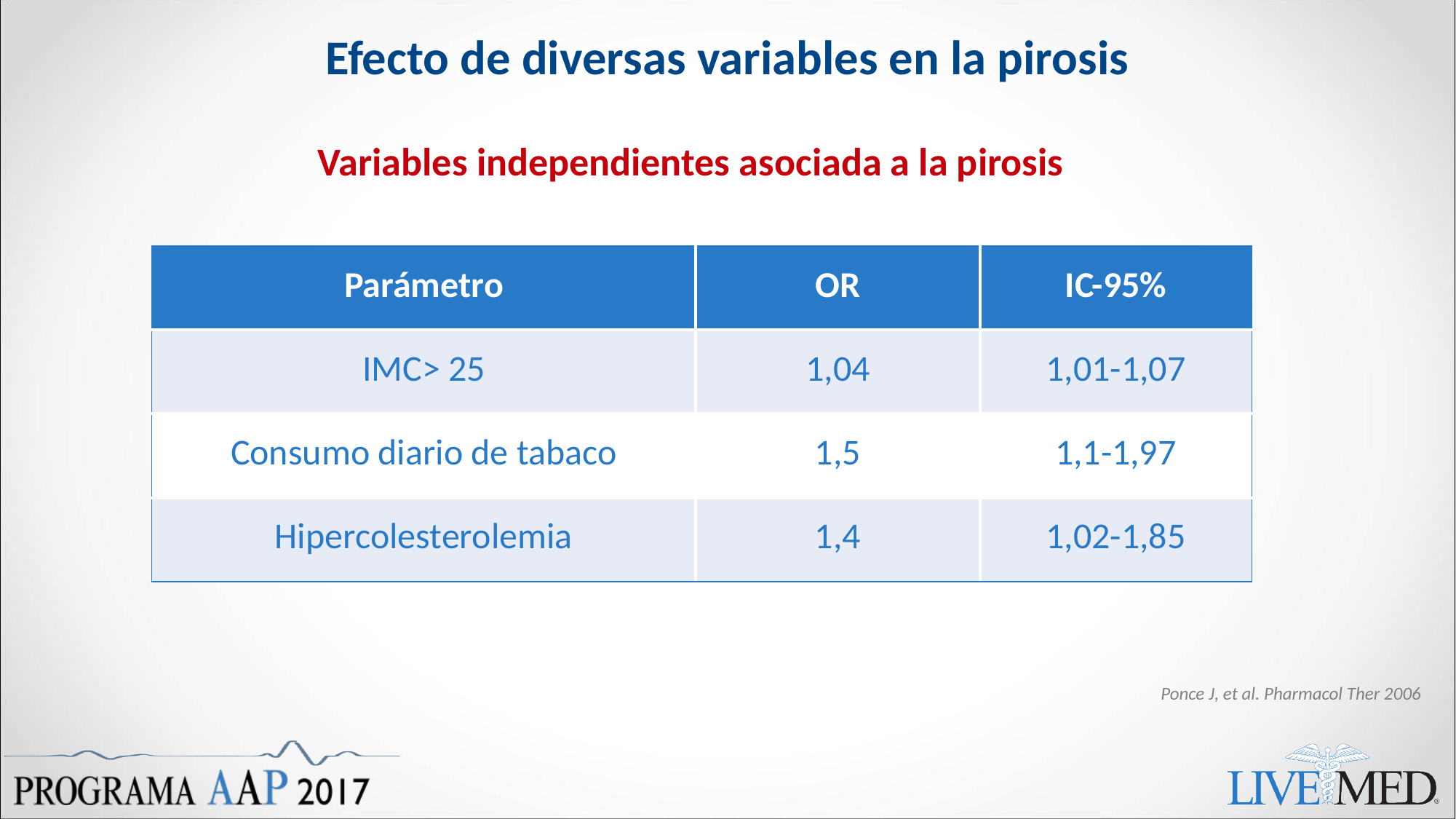

# Efecto de diversas variables en la pirosis
Variables independientes asociada a la pirosis
| Parámetro | OR | IC-95% |
| --- | --- | --- |
| IMC> 25 | 1,04 | 1,01-1,07 |
| Consumo diario de tabaco | 1,5 | 1,1-1,97 |
| Hipercolesterolemia | 1,4 | 1,02-1,85 |
Ponce J, et al. Pharmacol Ther 2006